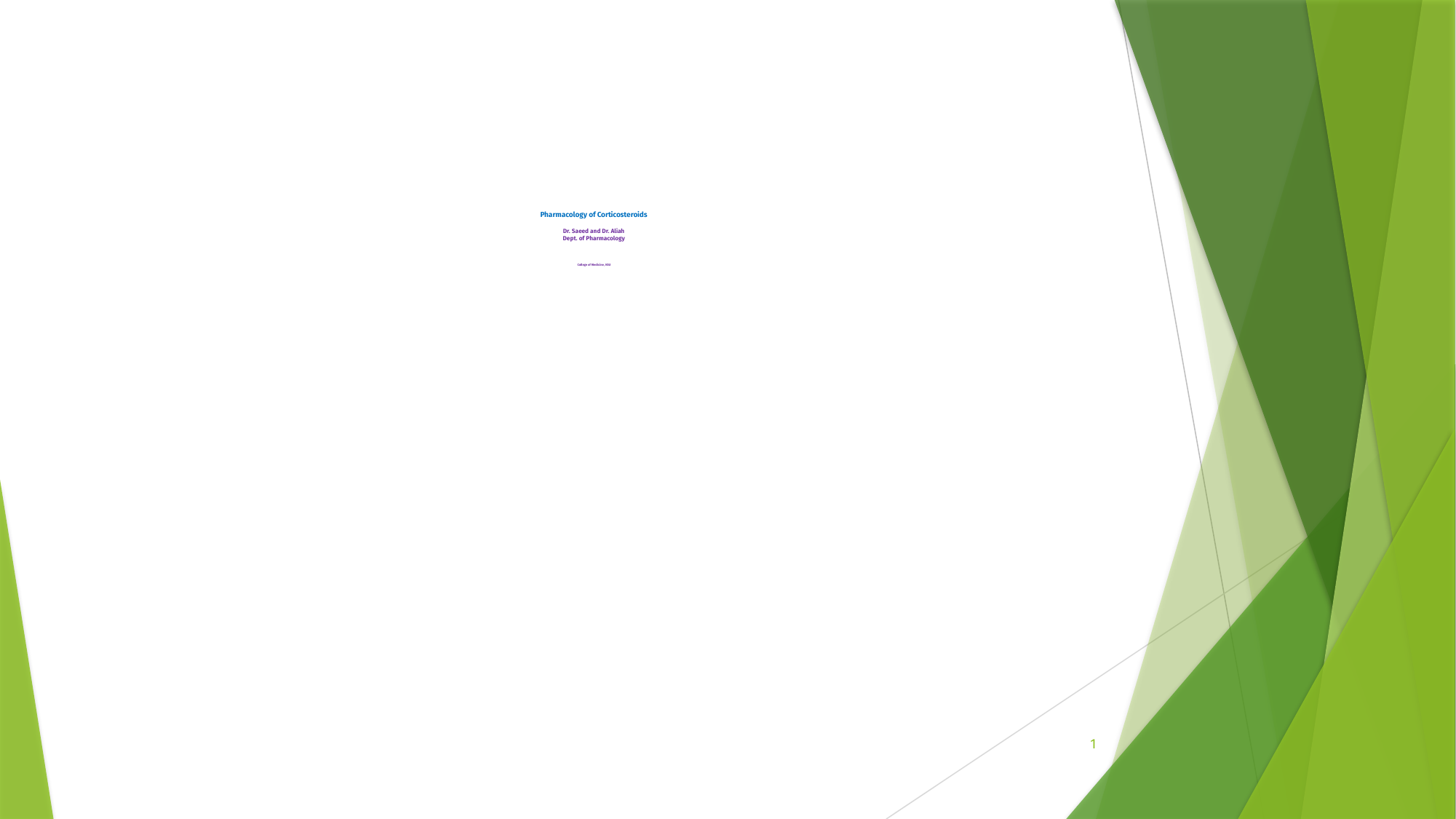

# Pharmacology of Corticosteroids Dr. Saeed and Dr. Aliah Dept. of Pharmacology College of Medicine, KSU
1